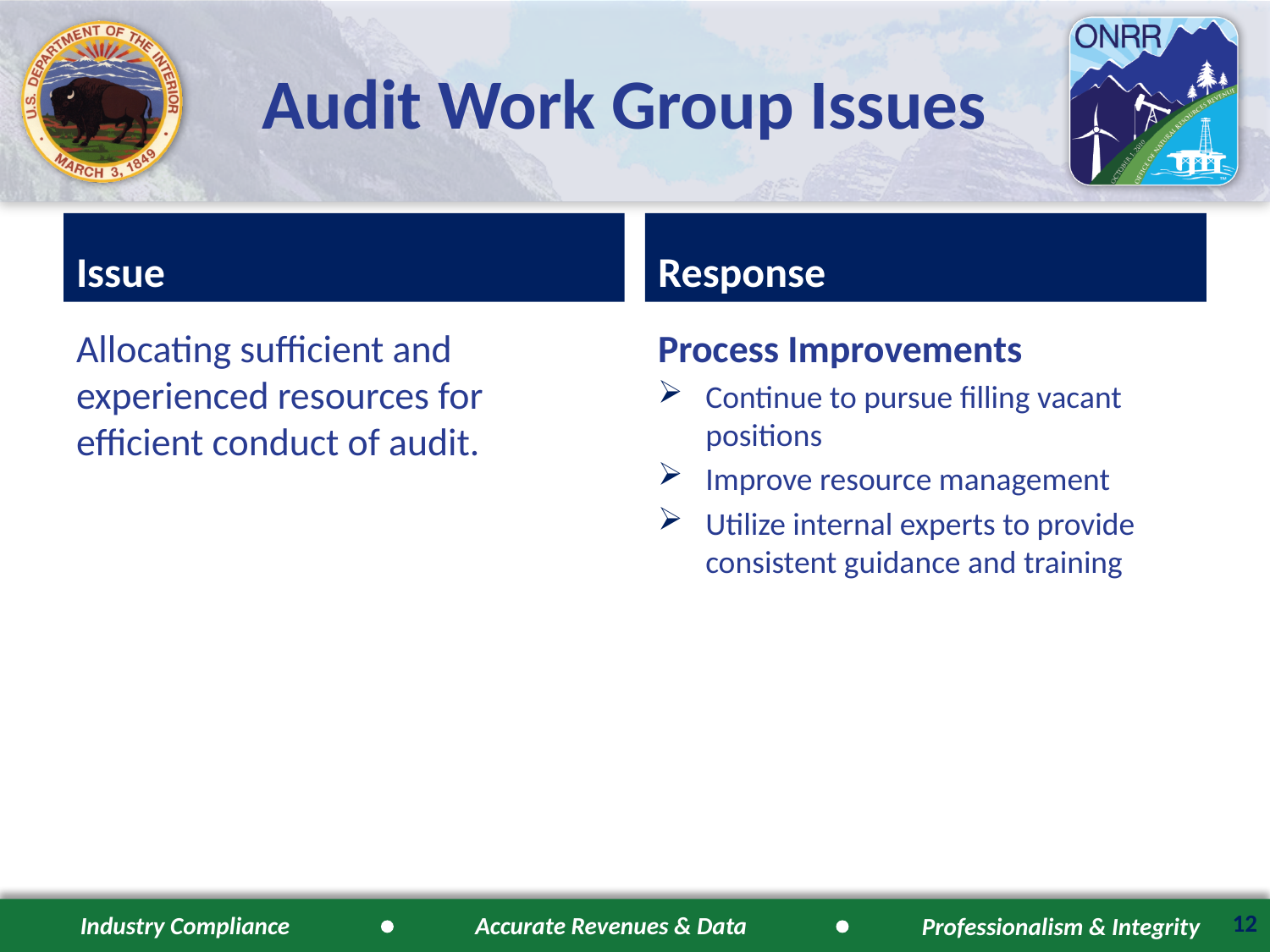

# Audit Work Group Issues
Issue
Response
Allocating sufficient and experienced resources for efficient conduct of audit.

Process Improvements
Continue to pursue filling vacant positions
Improve resource management
Utilize internal experts to provide consistent guidance and training

12